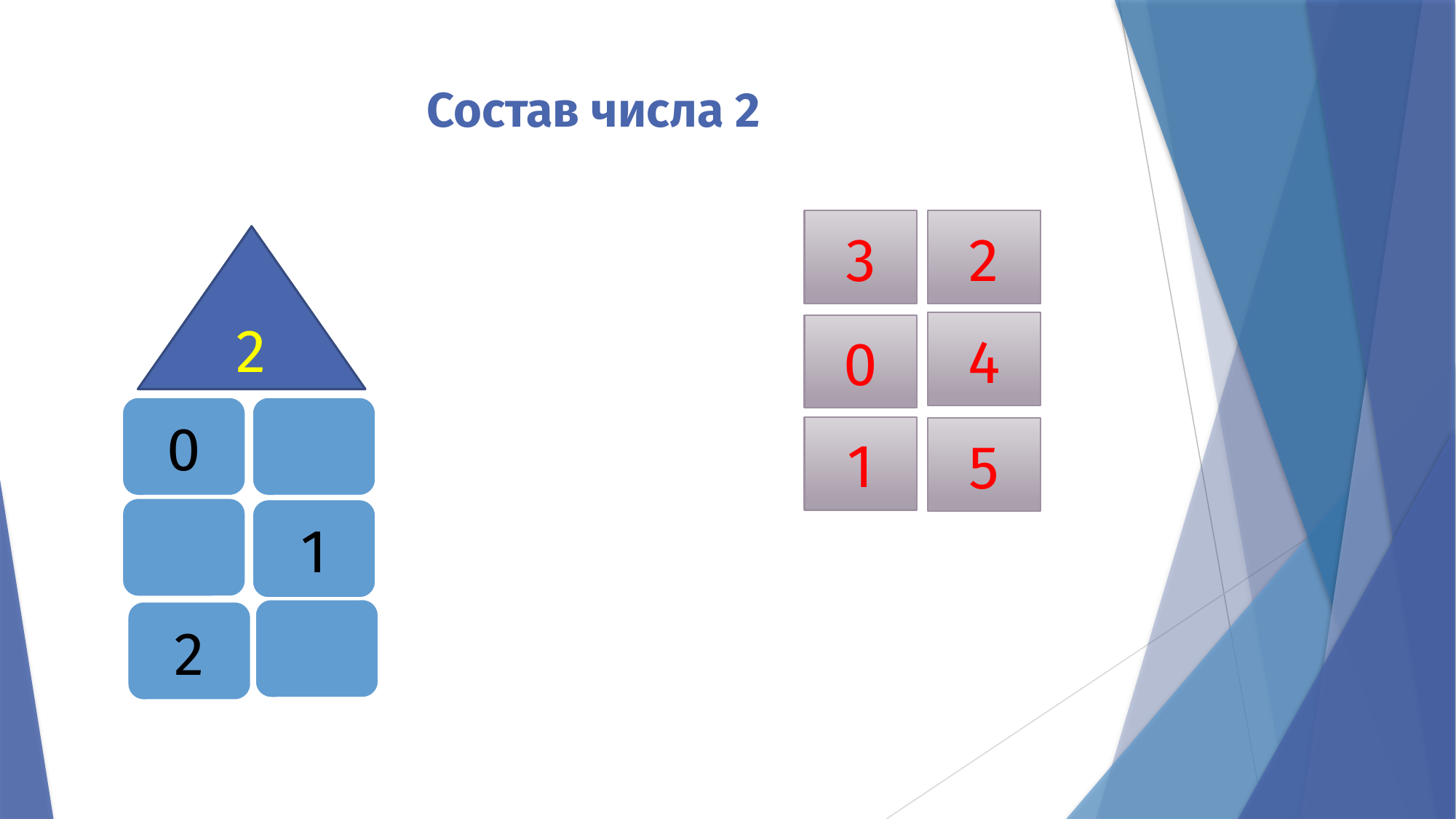

# Состав числа 2

2
3
2
4
0

0
1
5

1

2